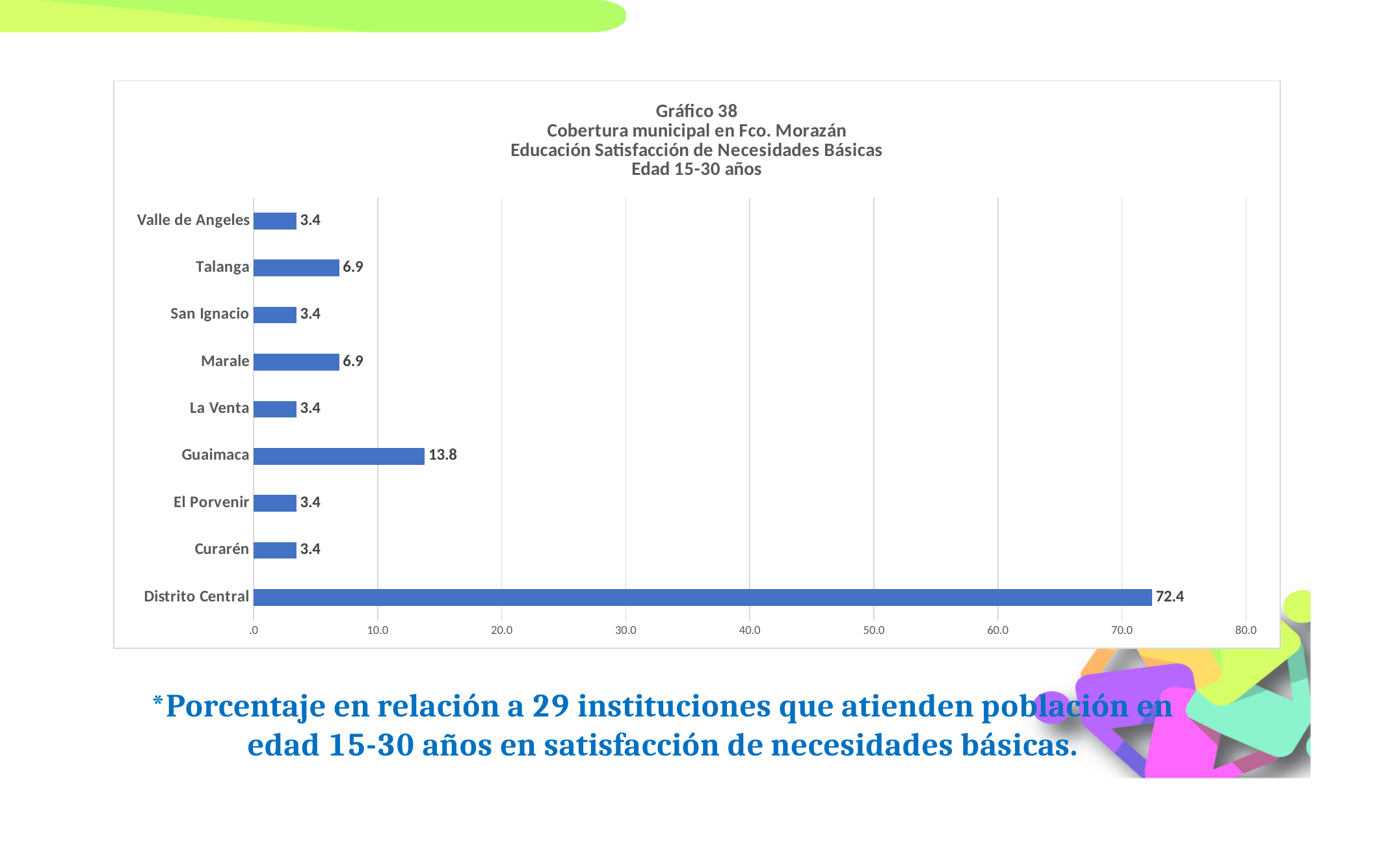

### Chart: Gráfico 38
Cobertura municipal en Fco. Morazán
Educación Satisfacción de Necesidades Básicas
Edad 15-30 años

| Category |  |
|---|---|
| Distrito Central | 72.41379310344827 |
| Curarén | 3.4482758620689653 |
| El Porvenir | 3.4482758620689653 |
| Guaimaca | 13.793103448275861 |
| La Venta | 3.4482758620689653 |
| Marale | 6.896551724137931 |
| San Ignacio | 3.4482758620689653 |
| Talanga | 6.896551724137931 |
| Valle de Angeles | 3.4482758620689653 |
*Porcentaje en relación a 29 instituciones que atienden población en edad 15-30 años en satisfacción de necesidades básicas.